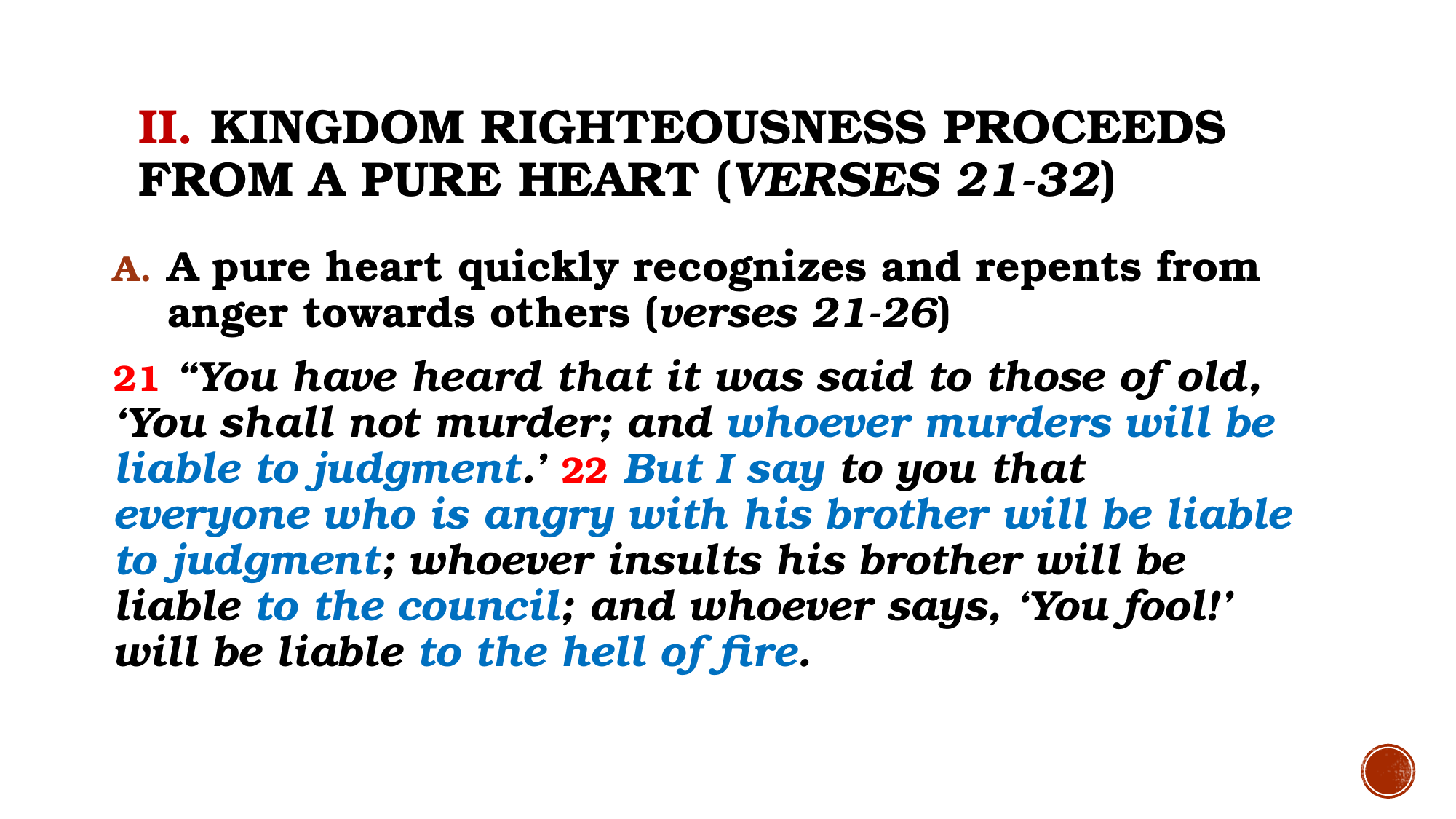

# II. Kingdom righteousness proceeds from a pure heart (verses 21-32)
A pure heart quickly recognizes and repents from anger towards others (verses 21-26)
21 “You have heard that it was said to those of old, ‘You shall not murder; and whoever murders will be liable to judgment.’ 22 But I say to you that everyone who is angry with his brother will be liable to judgment; whoever insults his brother will be liable to the council; and whoever says, ‘You fool!’ will be liable to the hell of fire.